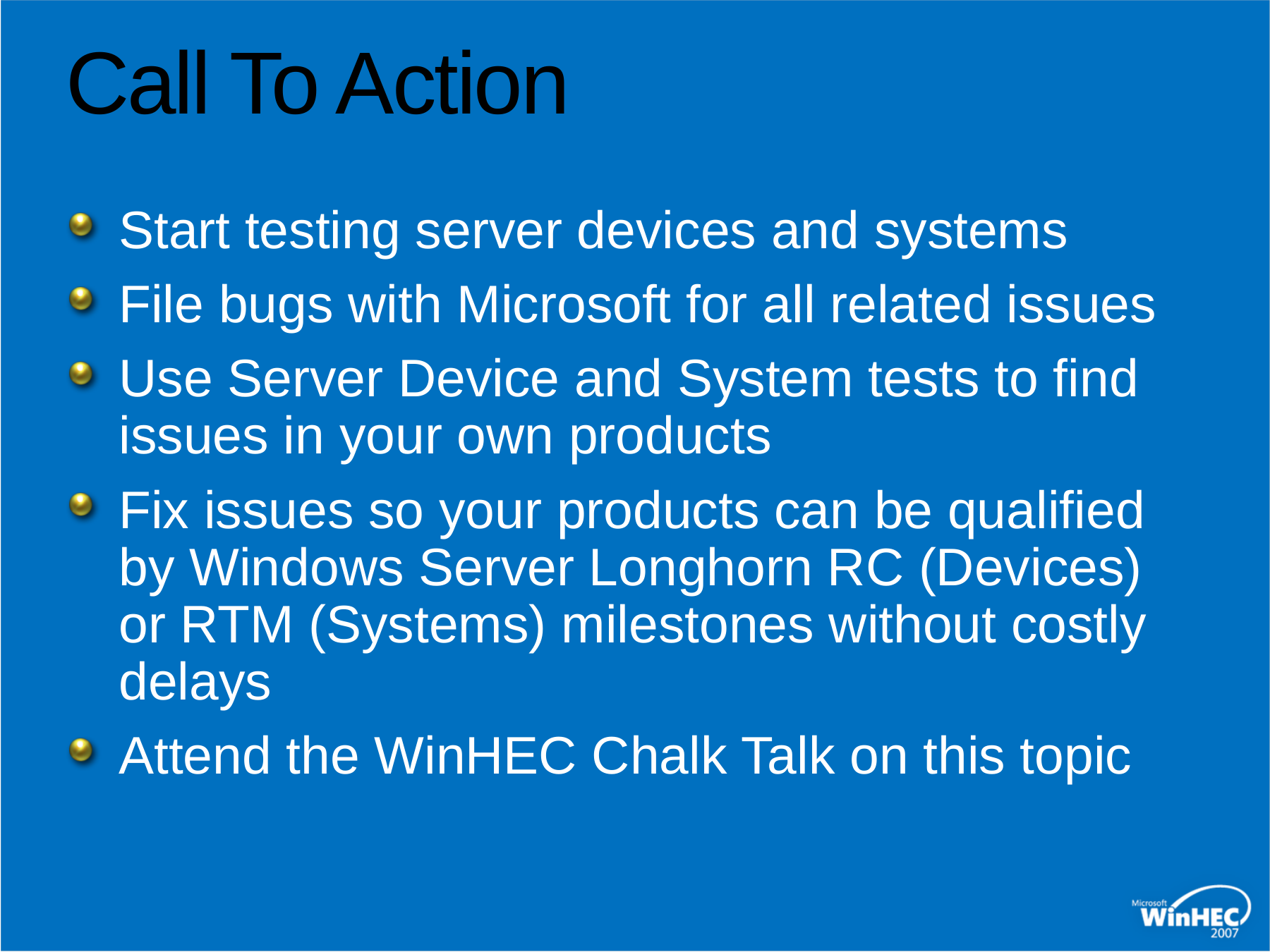

# Call To Action
Start testing server devices and systems
File bugs with Microsoft for all related issues
Use Server Device and System tests to find issues in your own products
Fix issues so your products can be qualified by Windows Server Longhorn RC (Devices) or RTM (Systems) milestones without costly delays
Attend the WinHEC Chalk Talk on this topic